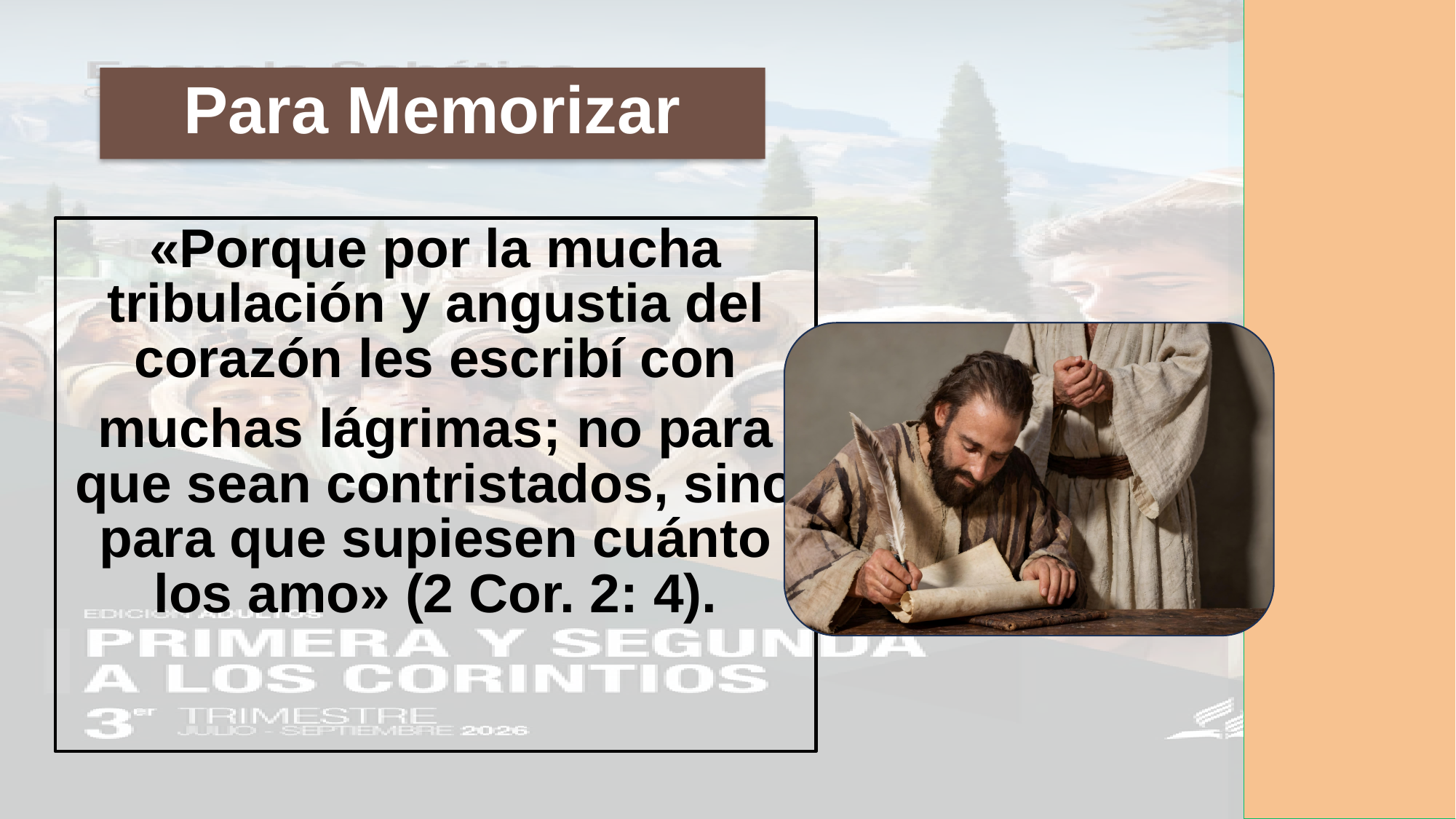

# Para Memorizar
«Porque por la mucha tribulación y angustia del corazón les escribí con
muchas lágrimas; no para que sean contristados, sino para que supiesen cuánto los amo» (2 Cor. 2: 4).